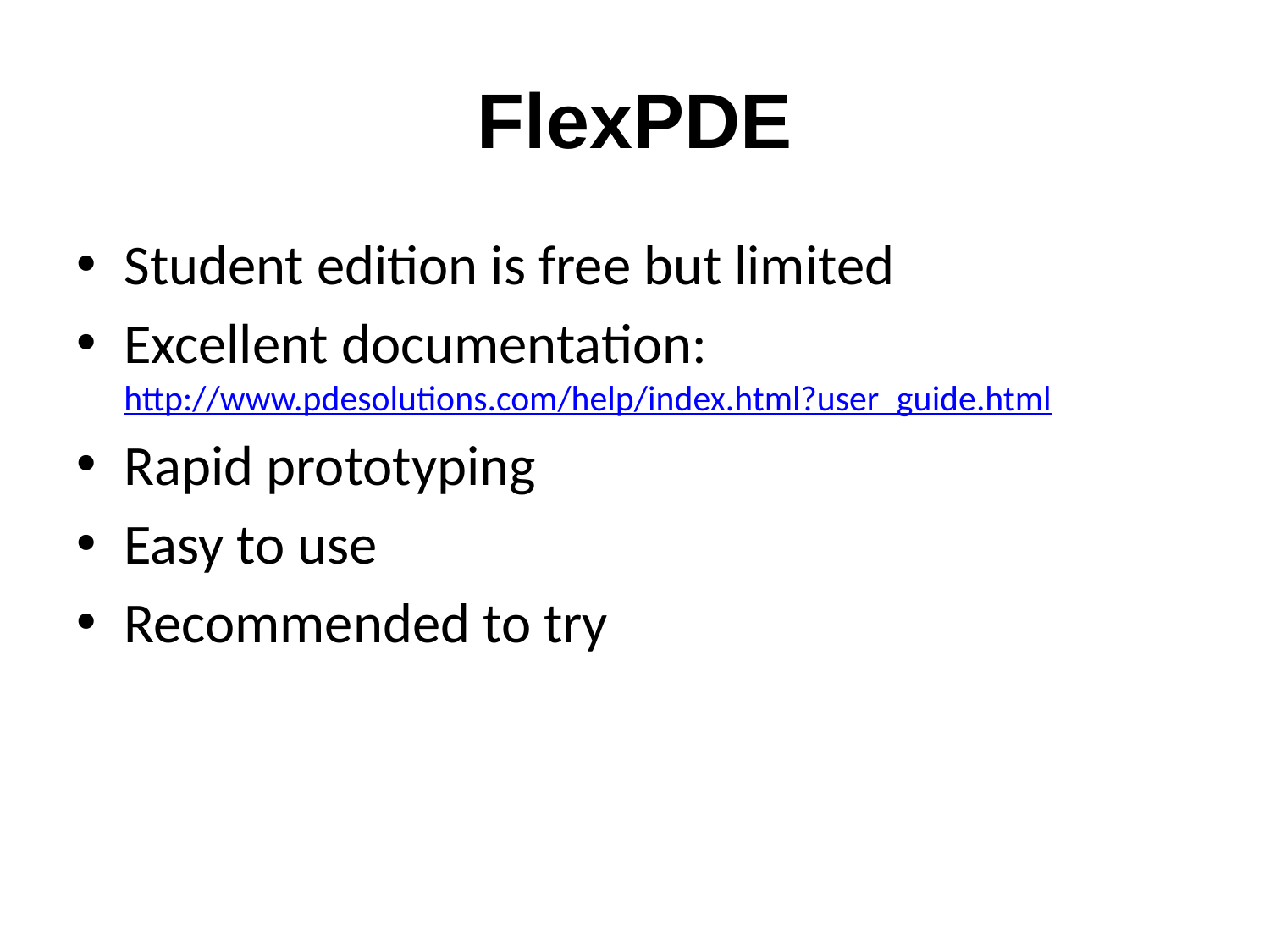

# FlexPDE
Student edition is free but limited
Excellent documentation: http://www.pdesolutions.com/help/index.html?user_guide.html
Rapid prototyping
Easy to use
Recommended to try